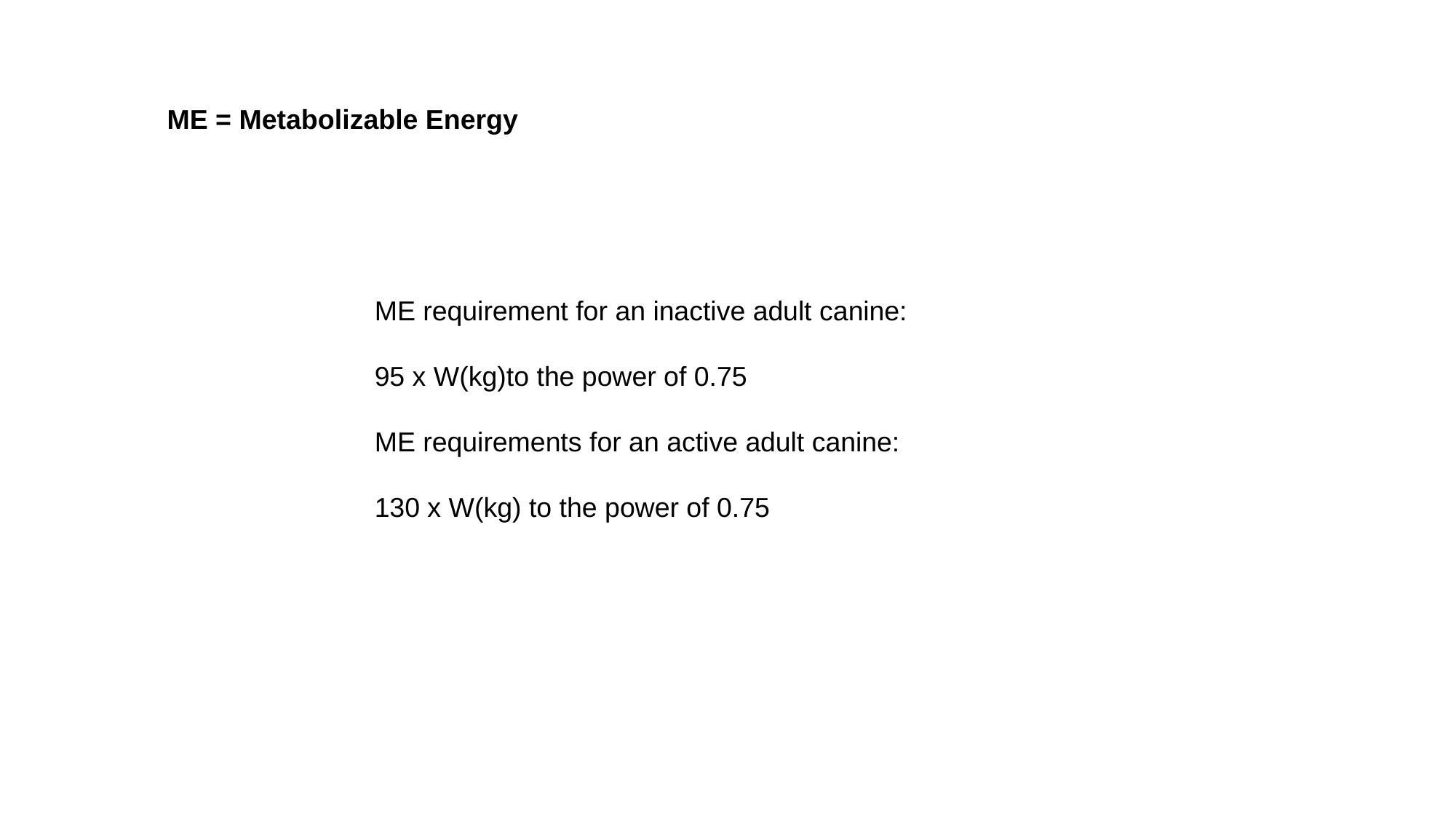

ME = Metabolizable Energy
ME requirement for an inactive adult canine:

95 x W(kg)to the power of 0.75

ME requirements for an active adult canine:

130 x W(kg) to the power of 0.75